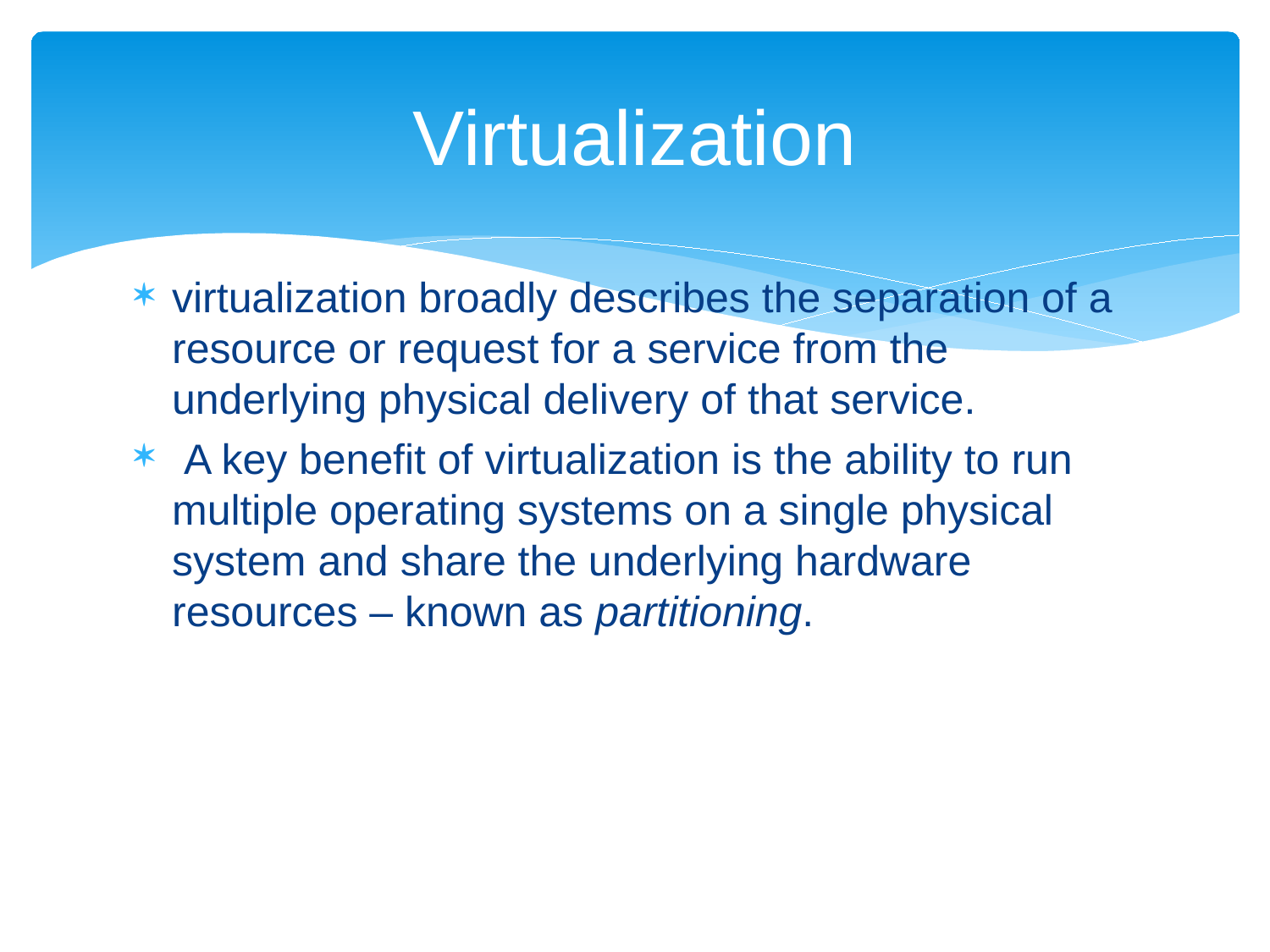

# Virtualization
virtualization broadly describes the separation of a resource or request for a service from the underlying physical delivery of that service.
 A key benefit of virtualization is the ability to run multiple operating systems on a single physical system and share the underlying hardware resources – known as partitioning.